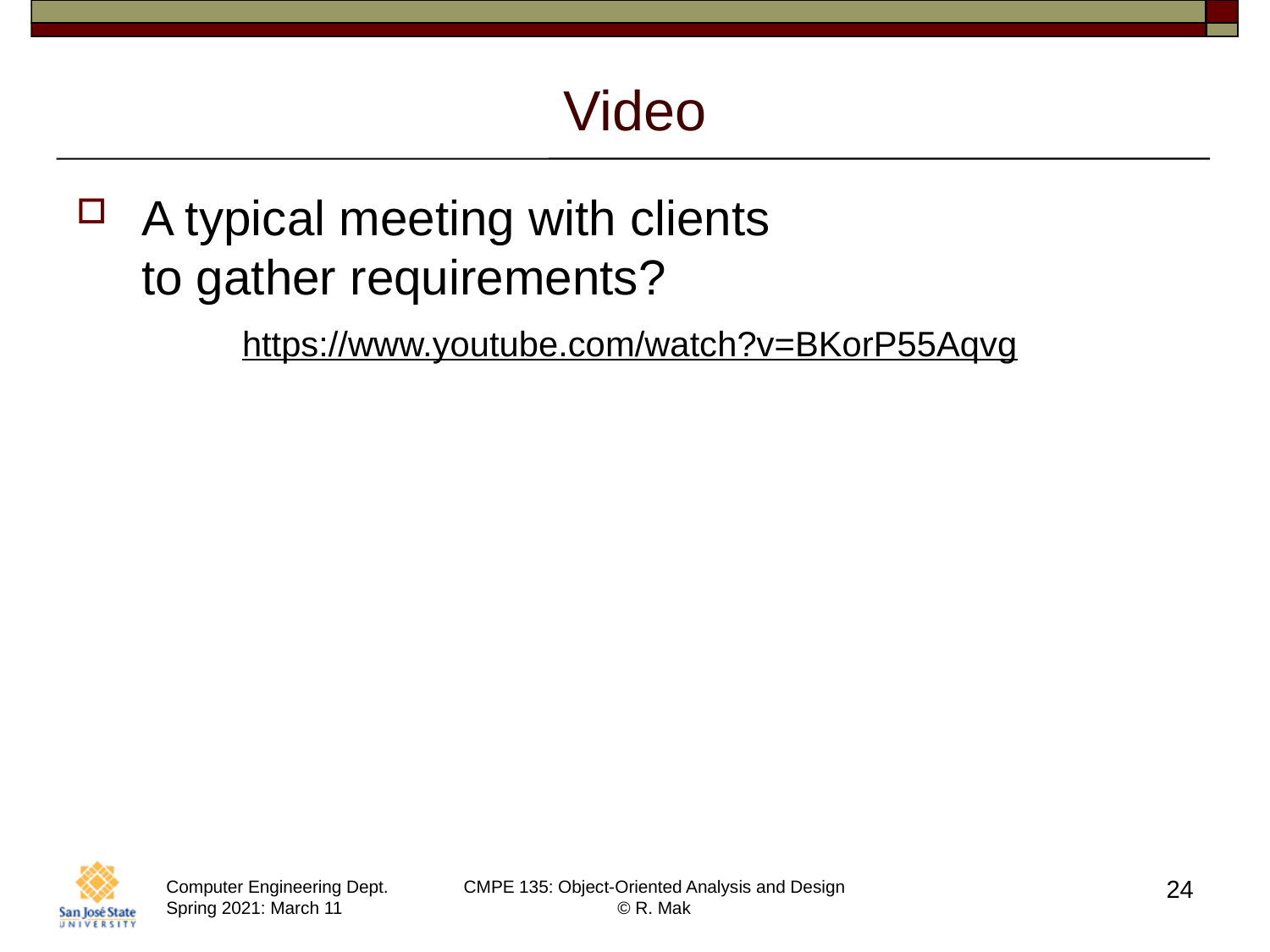

# Video
A typical meeting with clients
to gather requirements?
https://www.youtube.com/watch?v=BKorP55Aqvg
24